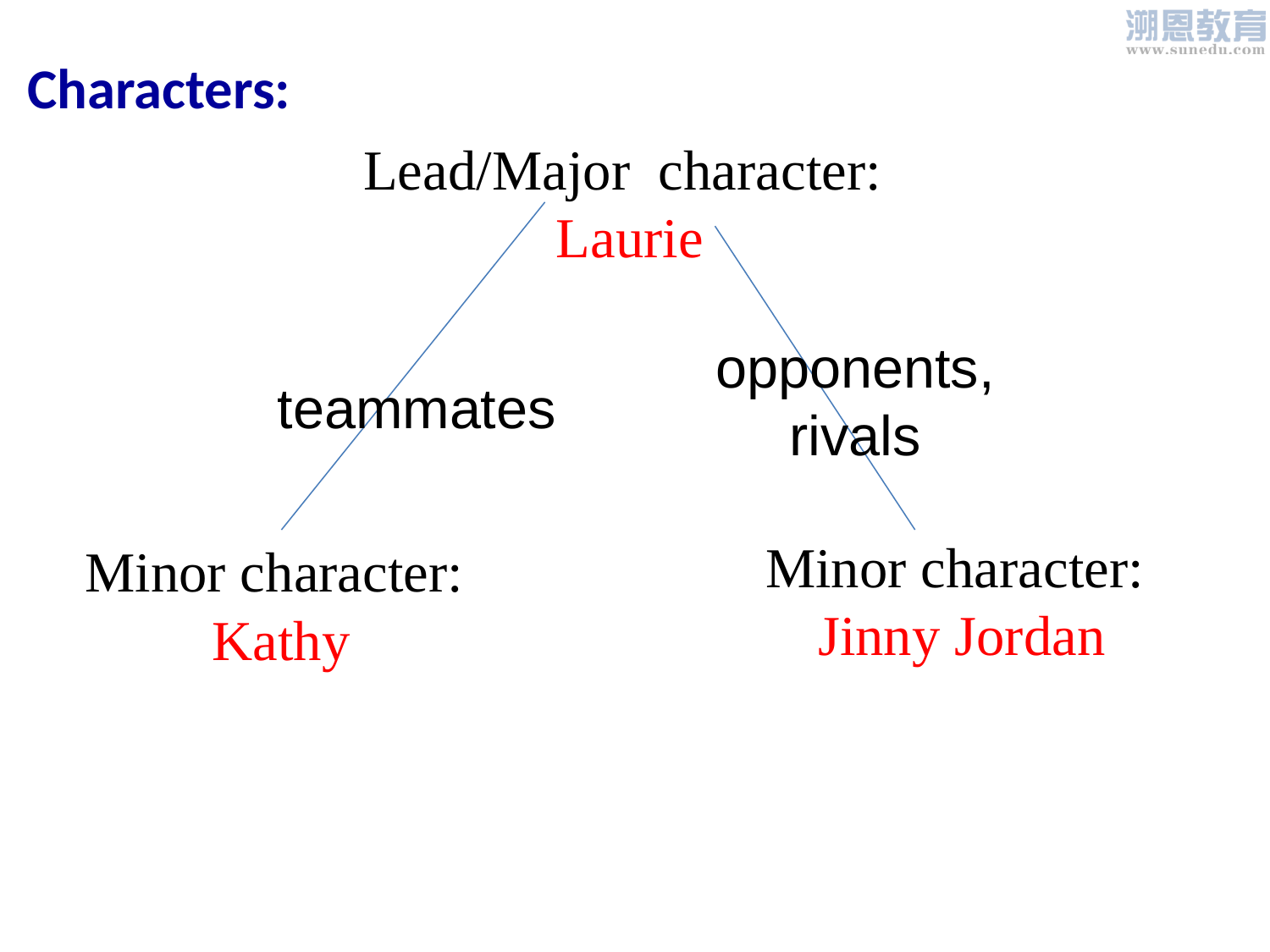

Characters:
Lead/Major  character:
Laurie
opponents, rivals
teammates
Minor character:
Jinny Jordan
Minor character:
Kathy